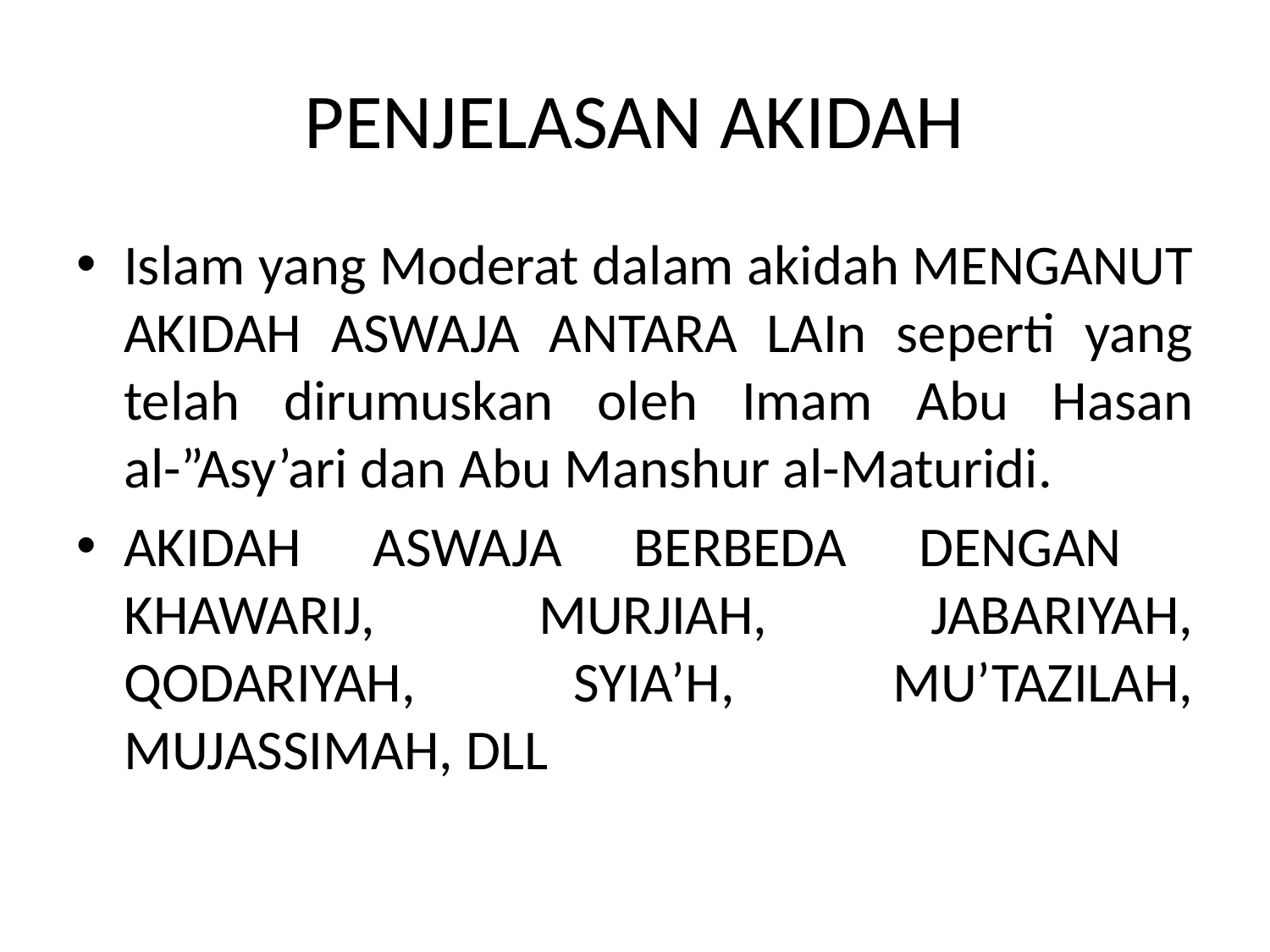

# PENJELASAN AKIDAH
Islam yang Moderat dalam akidah MENGANUT AKIDAH ASWAJA ANTARA LAIn seperti yang telah dirumuskan oleh Imam Abu Hasan al-”Asy’ari dan Abu Manshur al-Maturidi.
AKIDAH ASWAJA BERBEDA DENGAN  KHAWARIJ, MURJIAH, JABARIYAH, QODARIYAH, SYIA’H, MU’TAZILAH, MUJASSIMAH, DLL